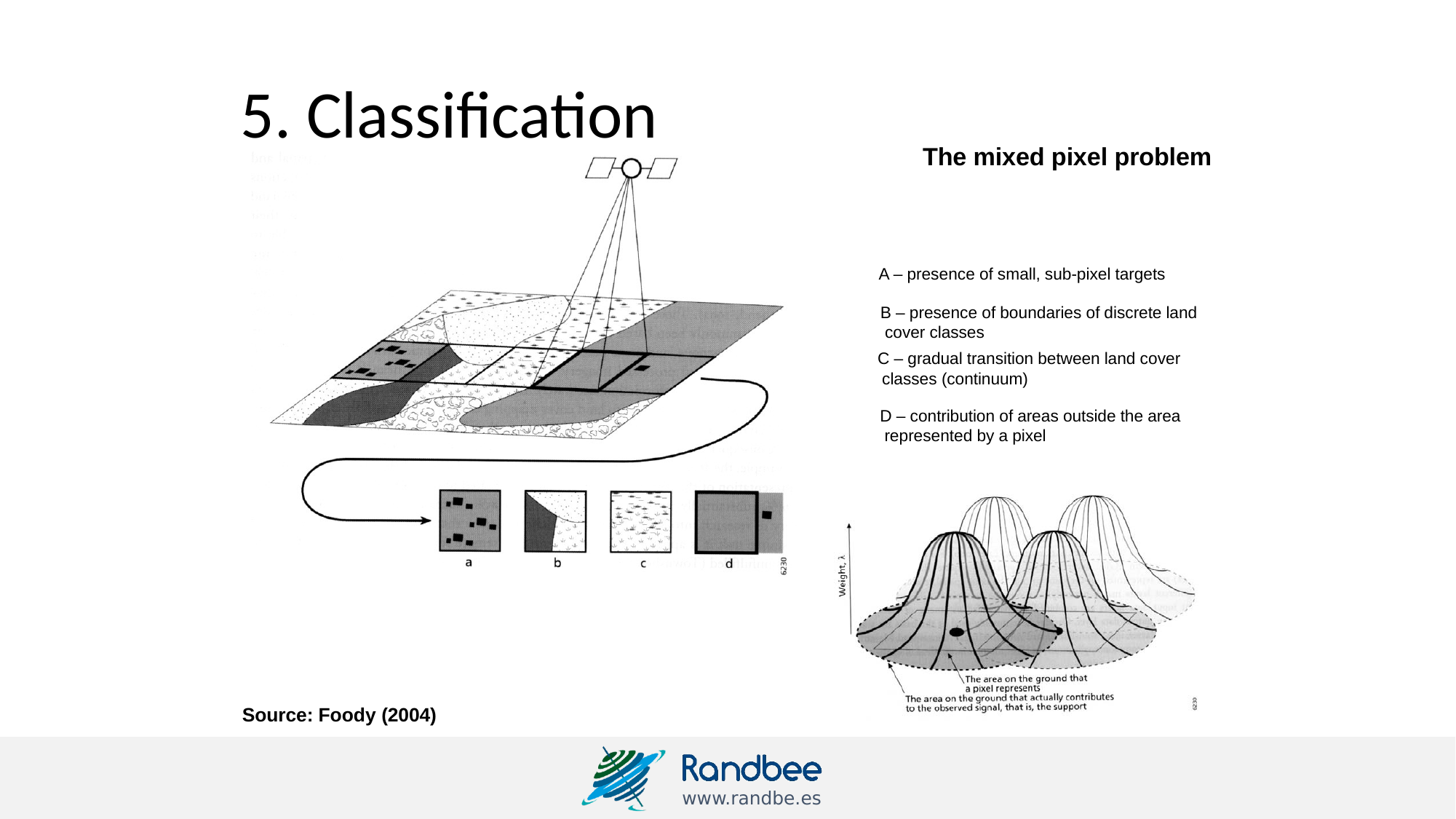

# 5. Classification
The mixed pixel problem

A – presence of small, sub-pixel targets

B – presence of boundaries of discrete land  cover classes
C – gradual transition between land cover  classes (continuum)

D – contribution of areas outside the area  represented by a pixel

Source: Foody (2004)